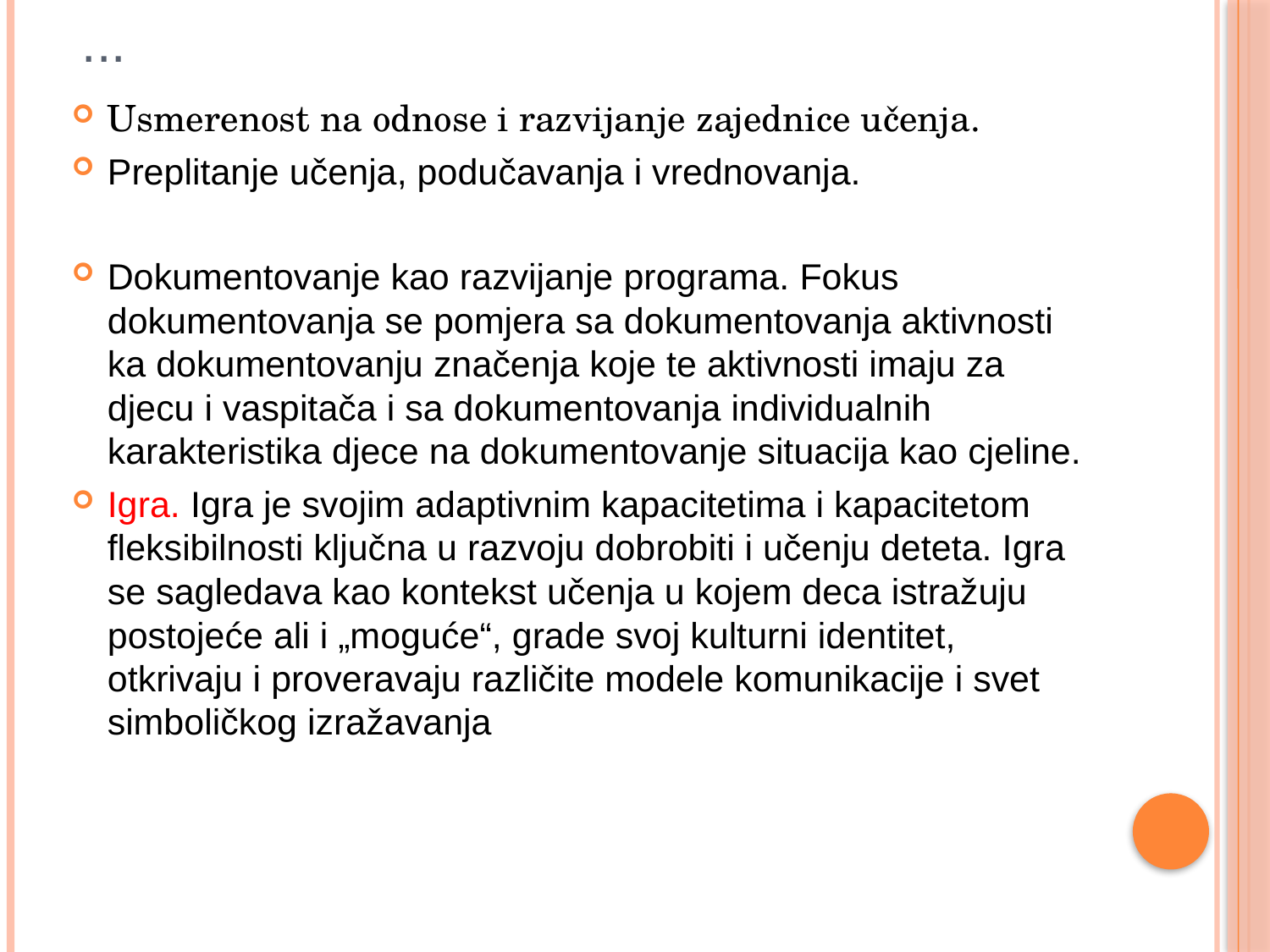

# ...
Usmerenost na odnose i razvijanje zajednice učenja.
Preplitanje učenja, podučavanja i vrednovanja.

Dokumentovanje kao razvijanje programa. Fokus dokumentovanja se pomjera sa dokumentovanja aktivnosti ka dokumentovanju značenja koje te aktivnosti imaju za djecu i vaspitača i sa dokumentovanja individualnih karakteristika djece na dokumentovanje situacija kao cjeline.
Igra. Igra je svojim adaptivnim kapacitetima i kapacitetom fleksibilnosti ključna u razvoju dobrobiti i učenju deteta. Igra se sagledava kao kontekst učenja u kojem deca istražuju postojeće ali i „moguće“, grade svoj kulturni identitet, otkrivaju i proveravaju različite modele komunikacije i svet simboličkog izražavanja